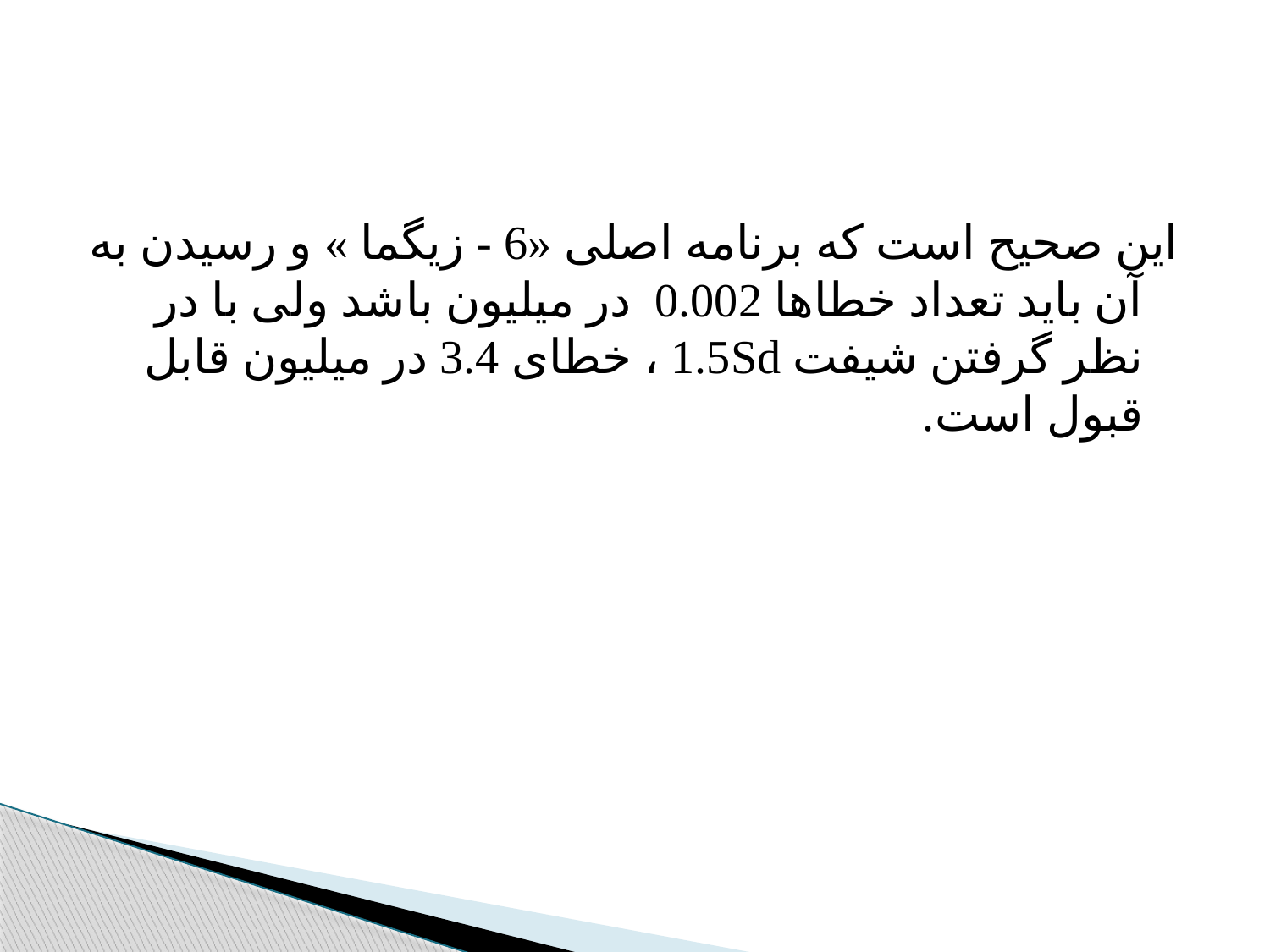

این صحیح است که برنامه اصلی «6 - زیگما » و رسیدن به آن باید تعداد خطاها 0.002  در میلیون باشد ولی با در نظر گرفتن شیفت 1.5Sd ، خطای 3.4 در میلیون قابل قبول است.